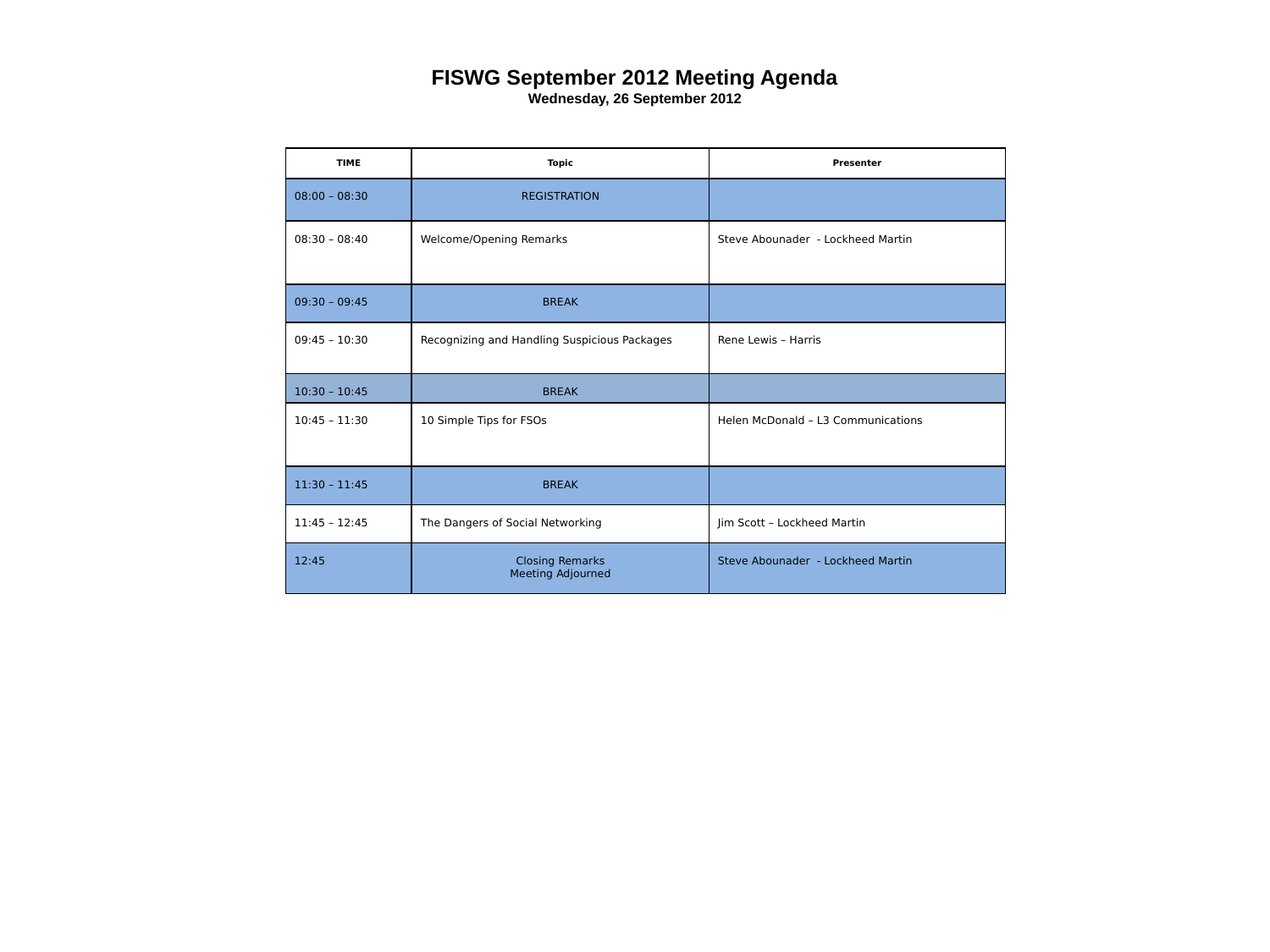

FISWG September 2012 Meeting Agenda
Wednesday, 26 September 2012

| TIME | Topic | Presenter |
| --- | --- | --- |
| 08:00 – 08:30 | REGISTRATION |  |
| 08:30 – 08:40 | Welcome/Opening Remarks | Steve Abounader - Lockheed Martin |
| 09:30 – 09:45 | BREAK |  |
| 09:45 – 10:30 | Recognizing and Handling Suspicious Packages | Rene Lewis – Harris |
| 10:30 – 10:45 | BREAK |  |
| 10:45 – 11:30 | 10 Simple Tips for FSOs | Helen McDonald – L3 Communications |
| 11:30 – 11:45 | BREAK |  |
| 11:45 – 12:45 | The Dangers of Social Networking | Jim Scott – Lockheed Martin |
| 12:45 | Closing Remarks Meeting Adjourned | Steve Abounader - Lockheed Martin |